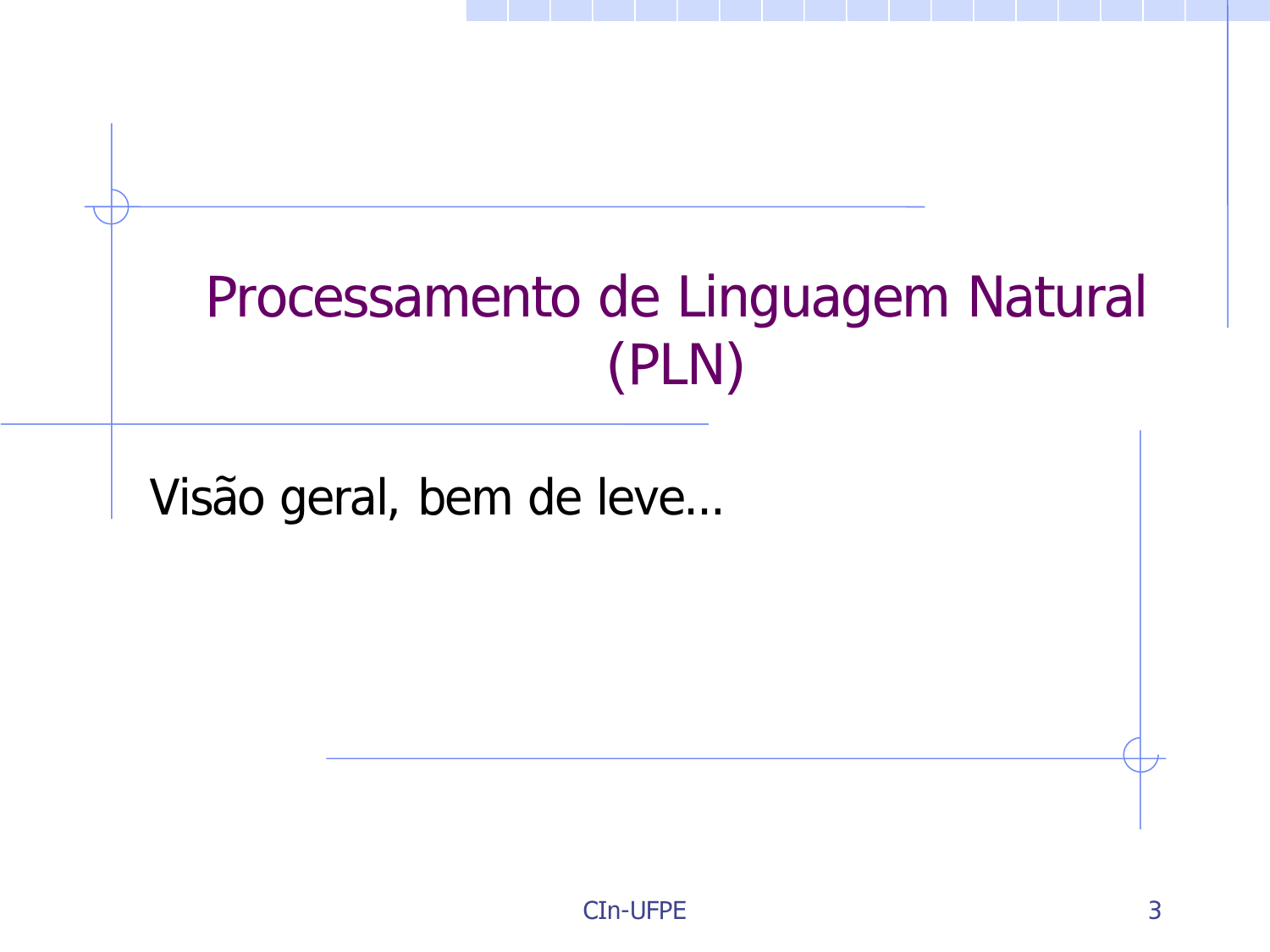

# Processamento de Linguagem Natural (PLN)
Visão geral, bem de leve…
CIn-UFPE
3